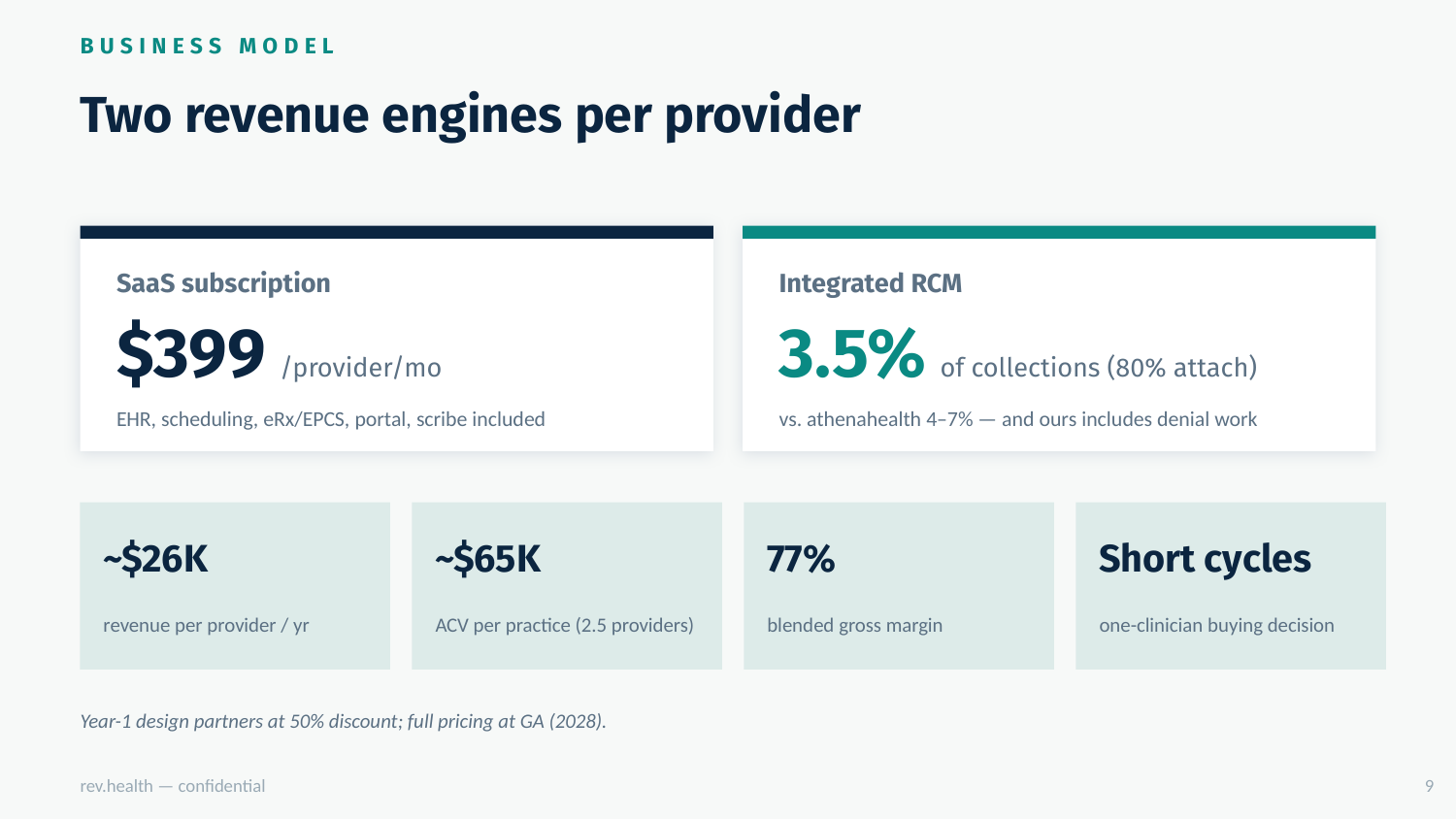

BUSINESS MODEL
Two revenue engines per provider

SaaS subscription
Integrated RCM
$399  /provider/mo
3.5%  of collections (80% attach)
EHR, scheduling, eRx/EPCS, portal, scribe included
vs. athenahealth 4–7% — and ours includes denial work

~$26K
~$65K
77%
Short cycles
revenue per provider / yr
ACV per practice (2.5 providers)
blended gross margin
one-clinician buying decision
Year-1 design partners at 50% discount; full pricing at GA (2028).
rev.health — confidential
9